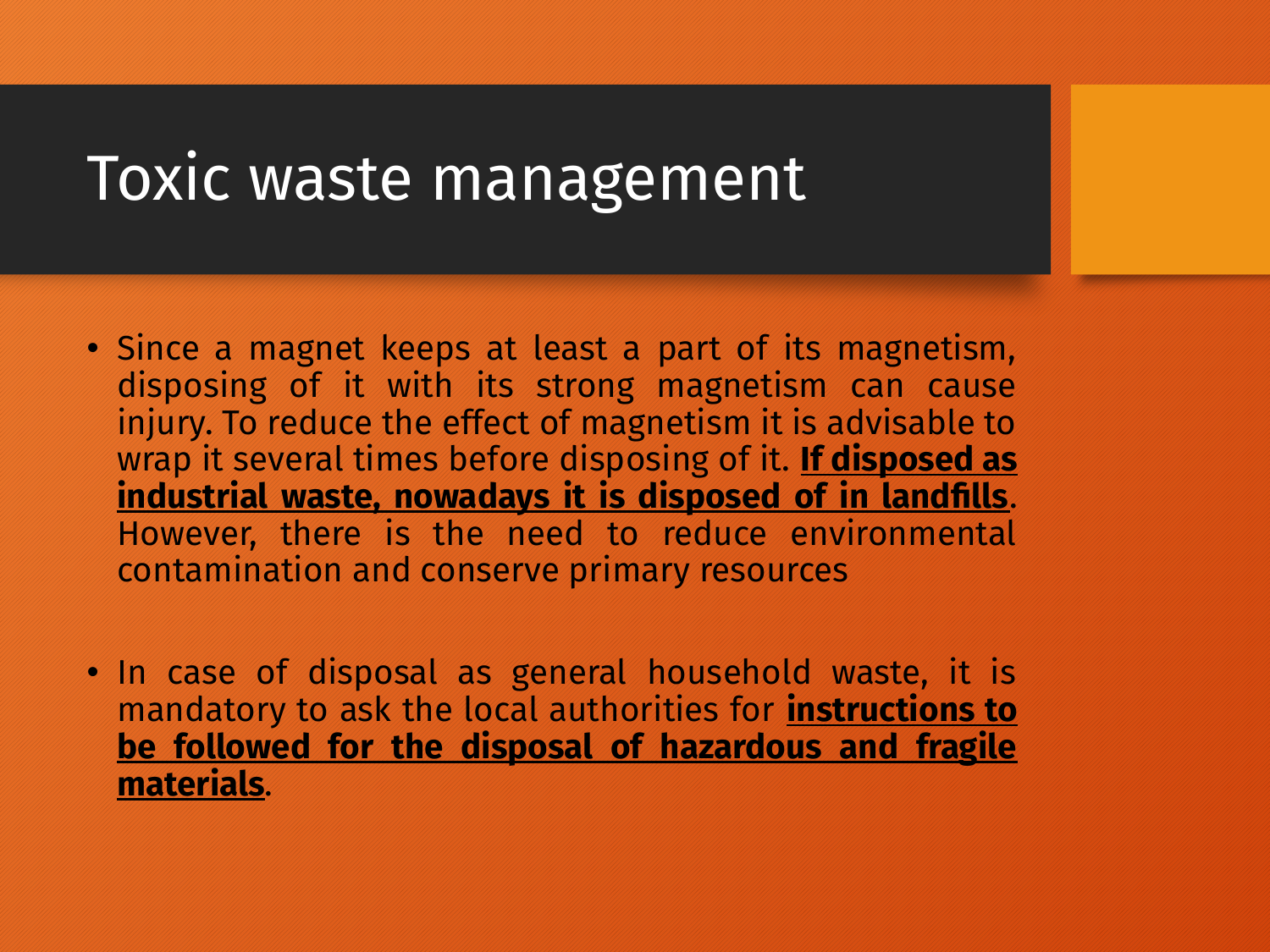

# Toxic waste management
Since a magnet keeps at least a part of its magnetism, disposing of it with its strong magnetism can cause injury. To reduce the effect of magnetism it is advisable to wrap it several times before disposing of it. If disposed as industrial waste, nowadays it is disposed of in landfills. However, there is the need to reduce environmental contamination and conserve primary resources

In case of disposal as general household waste, it is mandatory to ask the local authorities for instructions to be followed for the disposal of hazardous and fragile materials.